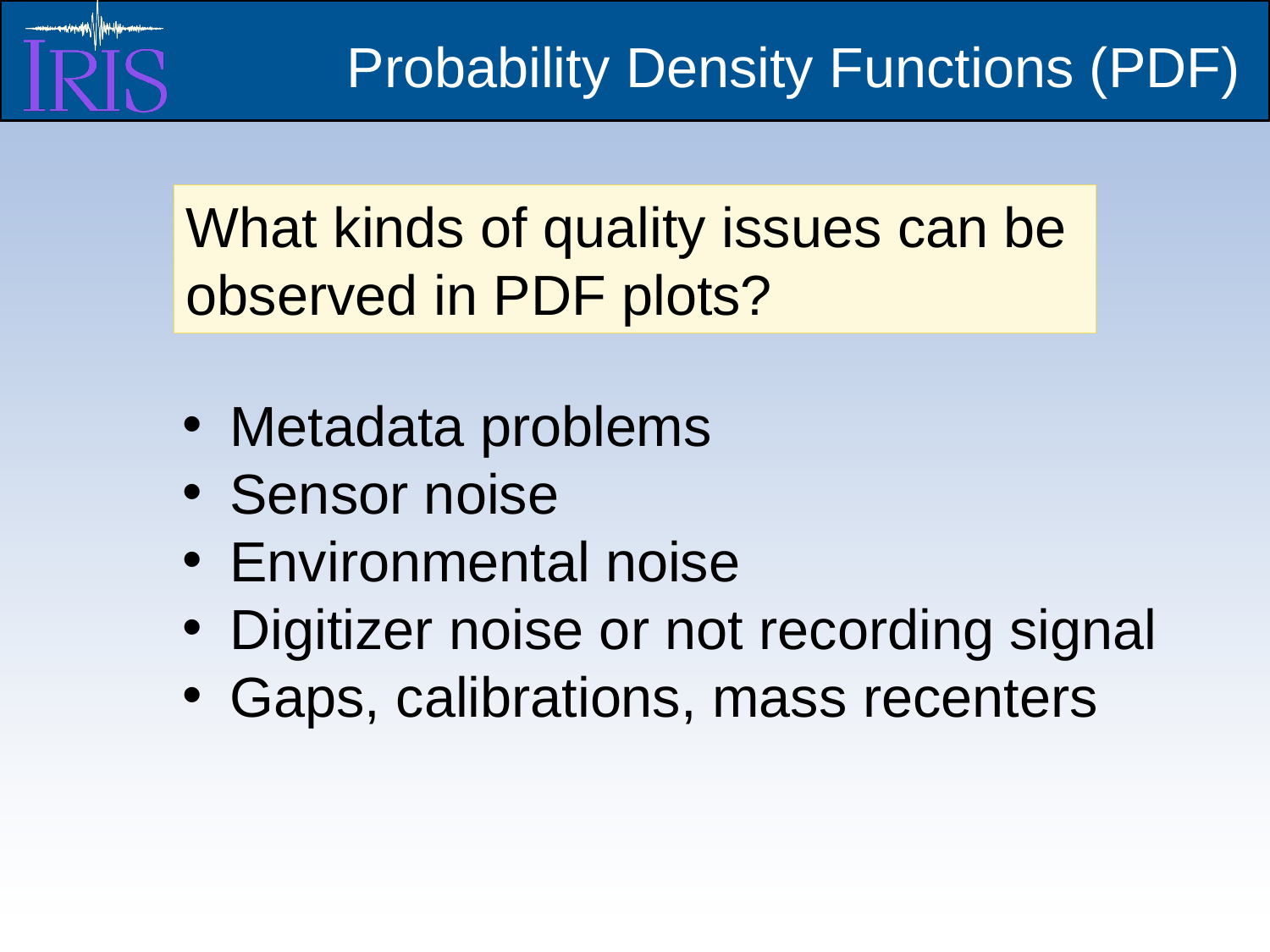

Probability Density Functions (PDF)
What kinds of quality issues can be
observed in PDF plots?
Metadata problems
Sensor noise
Environmental noise
Digitizer noise or not recording signal
Gaps, calibrations, mass recenters